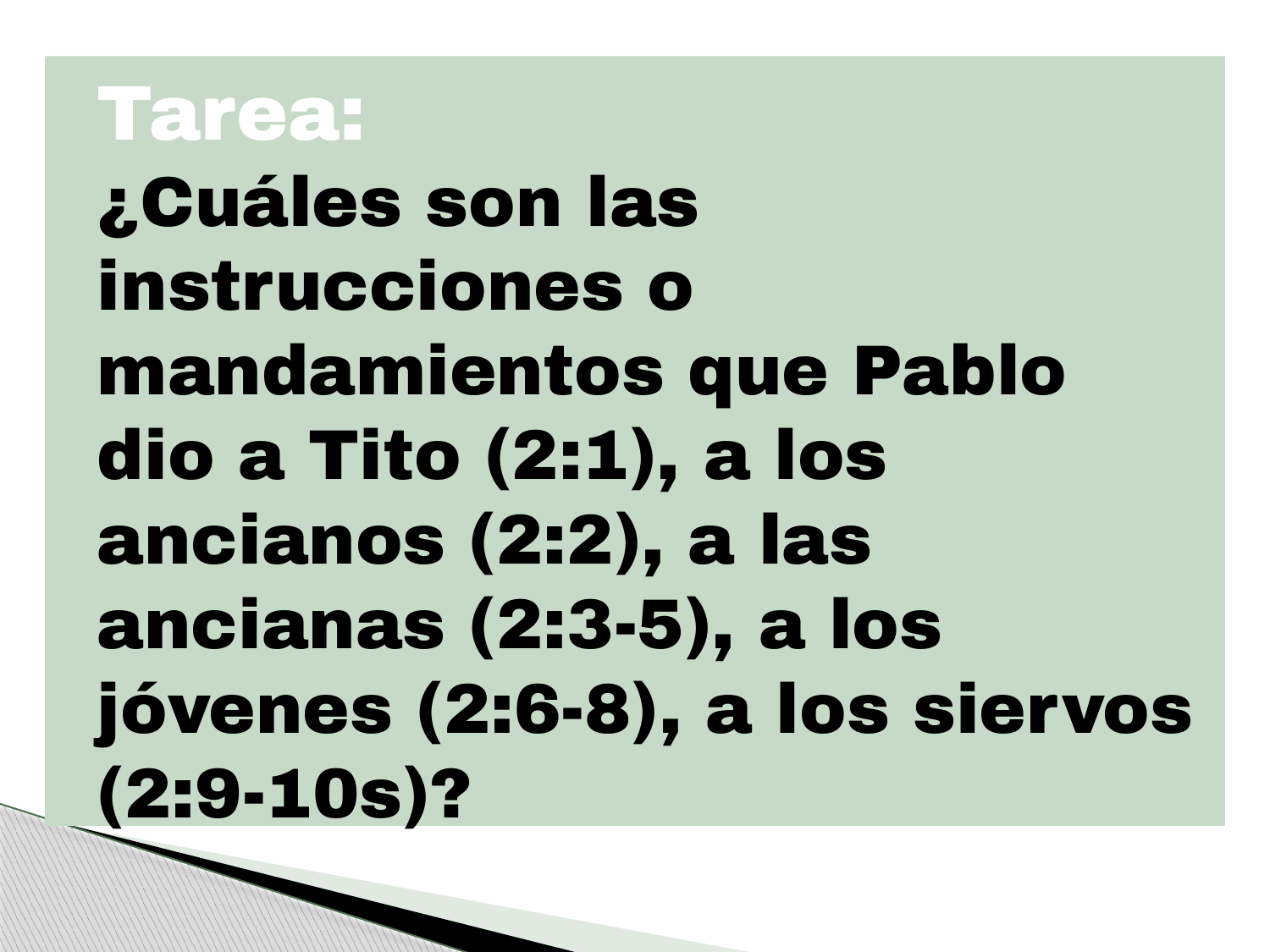

Tarea:
¿Cuáles son las instrucciones o mandamientos que Pablo dio a Tito (2:1), a los ancianos (2:2), a las ancianas (2:3-5), a los jóvenes (2:6-8), a los siervos (2:9-10s)?